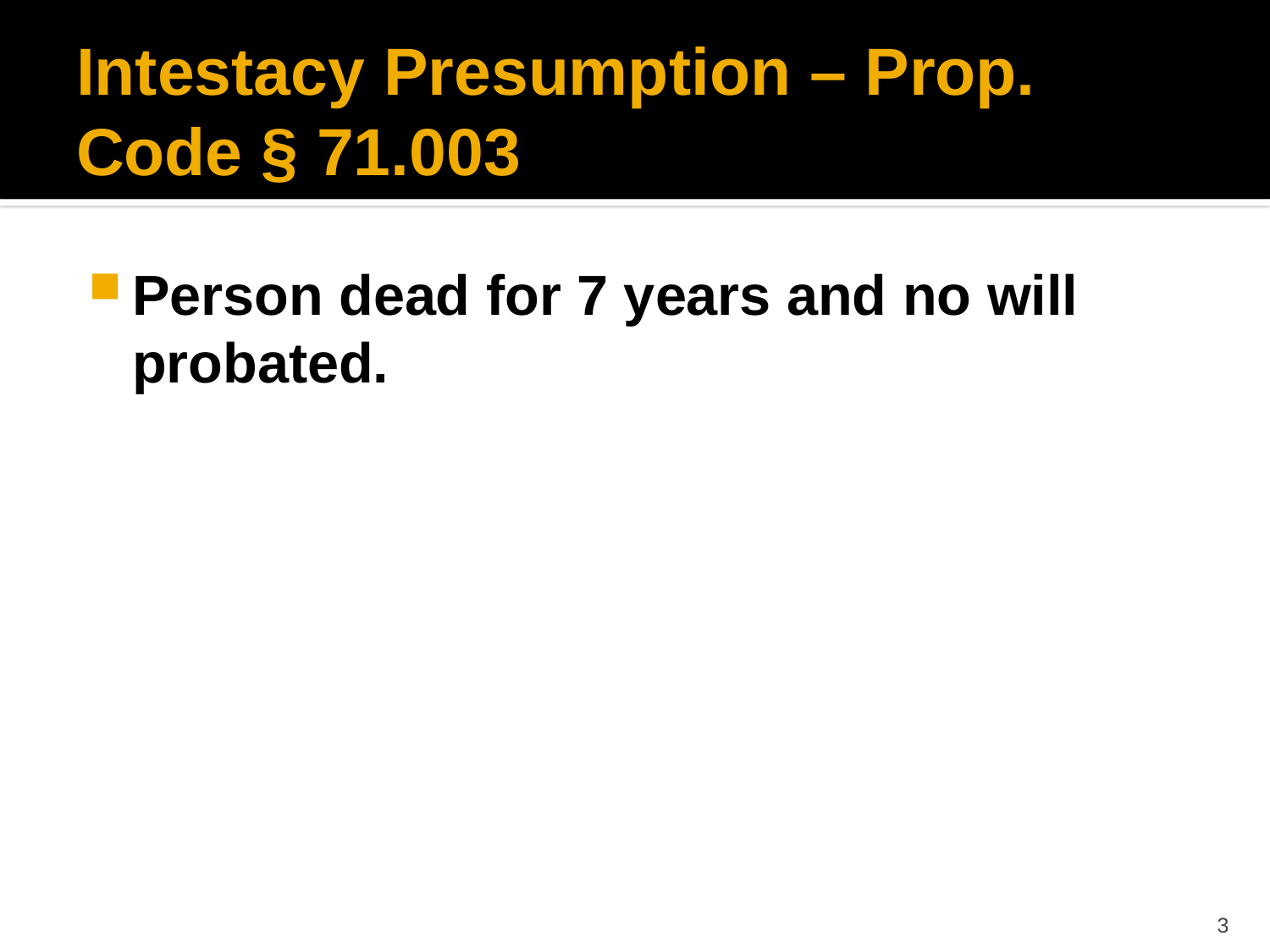

# Intestacy Presumption – Prop. Code § 71.003
Person dead for 7 years and no will probated.
3